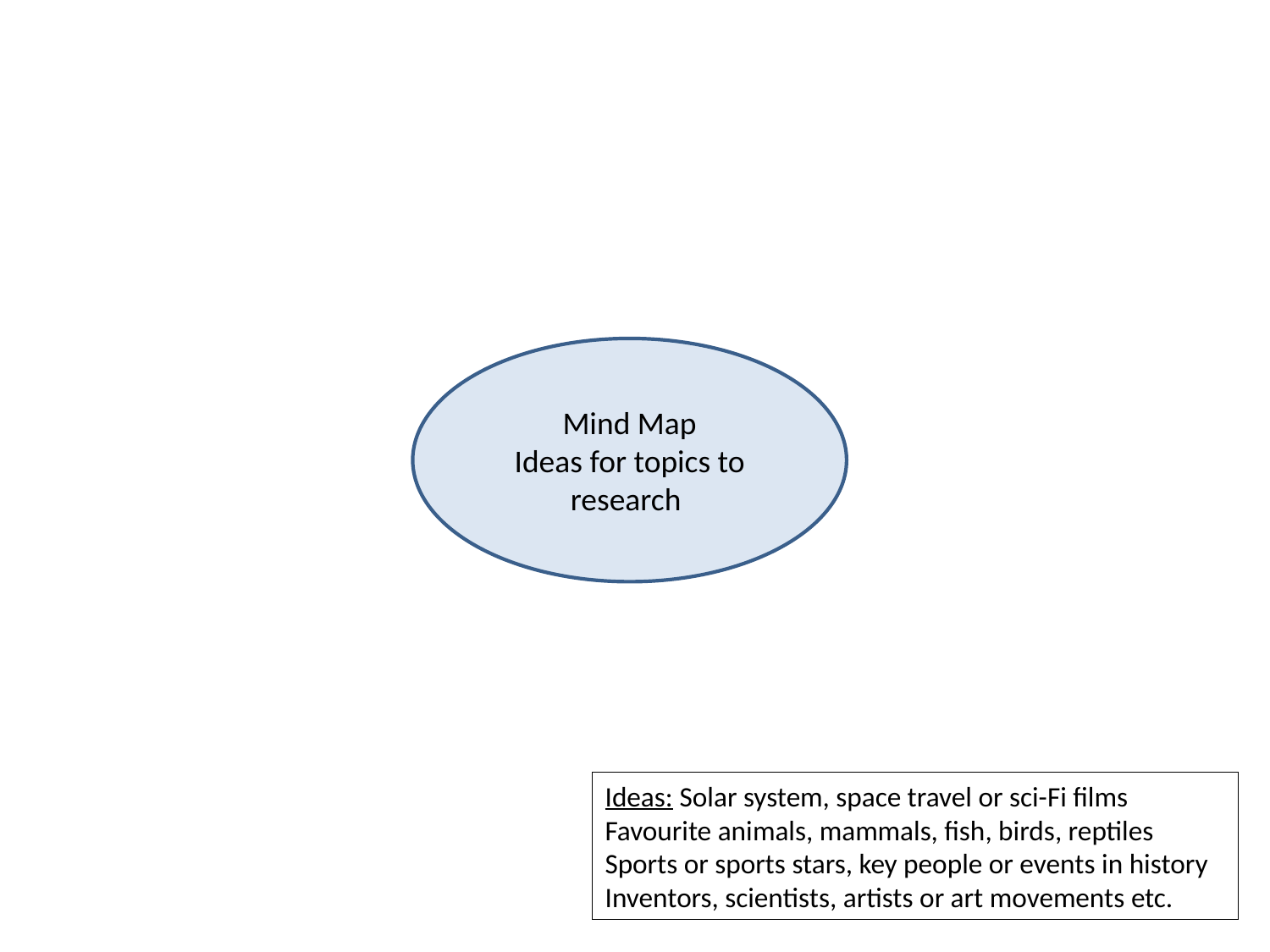

Mind Map
Ideas for topics to research
Ideas: Solar system, space travel or sci-Fi films
Favourite animals, mammals, fish, birds, reptiles
Sports or sports stars, key people or events in history
Inventors, scientists, artists or art movements etc.